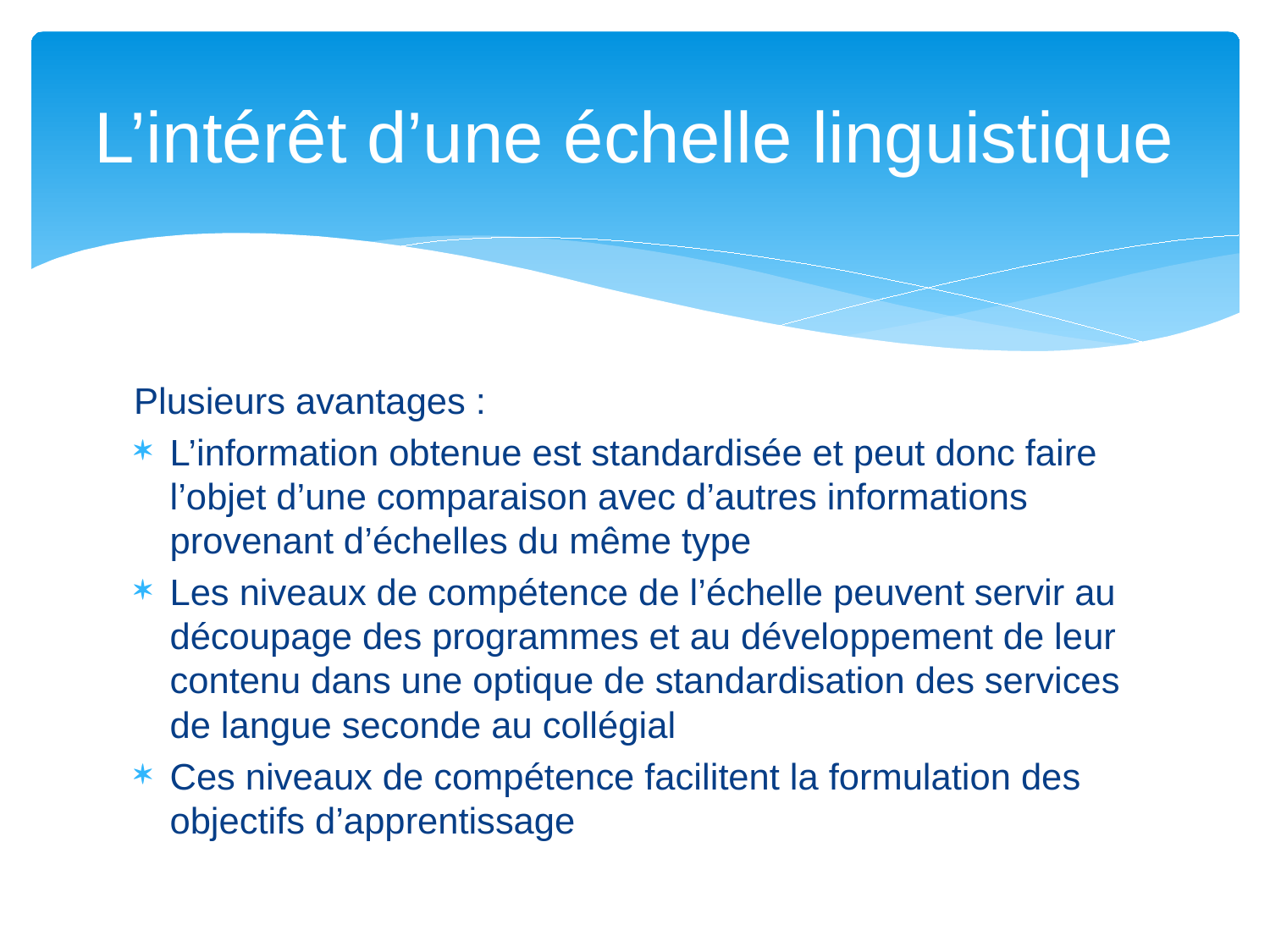

# L’intérêt d’une échelle linguistique
Plusieurs avantages :
L’information obtenue est standardisée et peut donc faire l’objet d’une comparaison avec d’autres informations provenant d’échelles du même type
Les niveaux de compétence de l’échelle peuvent servir au découpage des programmes et au développement de leur contenu dans une optique de standardisation des services de langue seconde au collégial
Ces niveaux de compétence facilitent la formulation des objectifs d’apprentissage